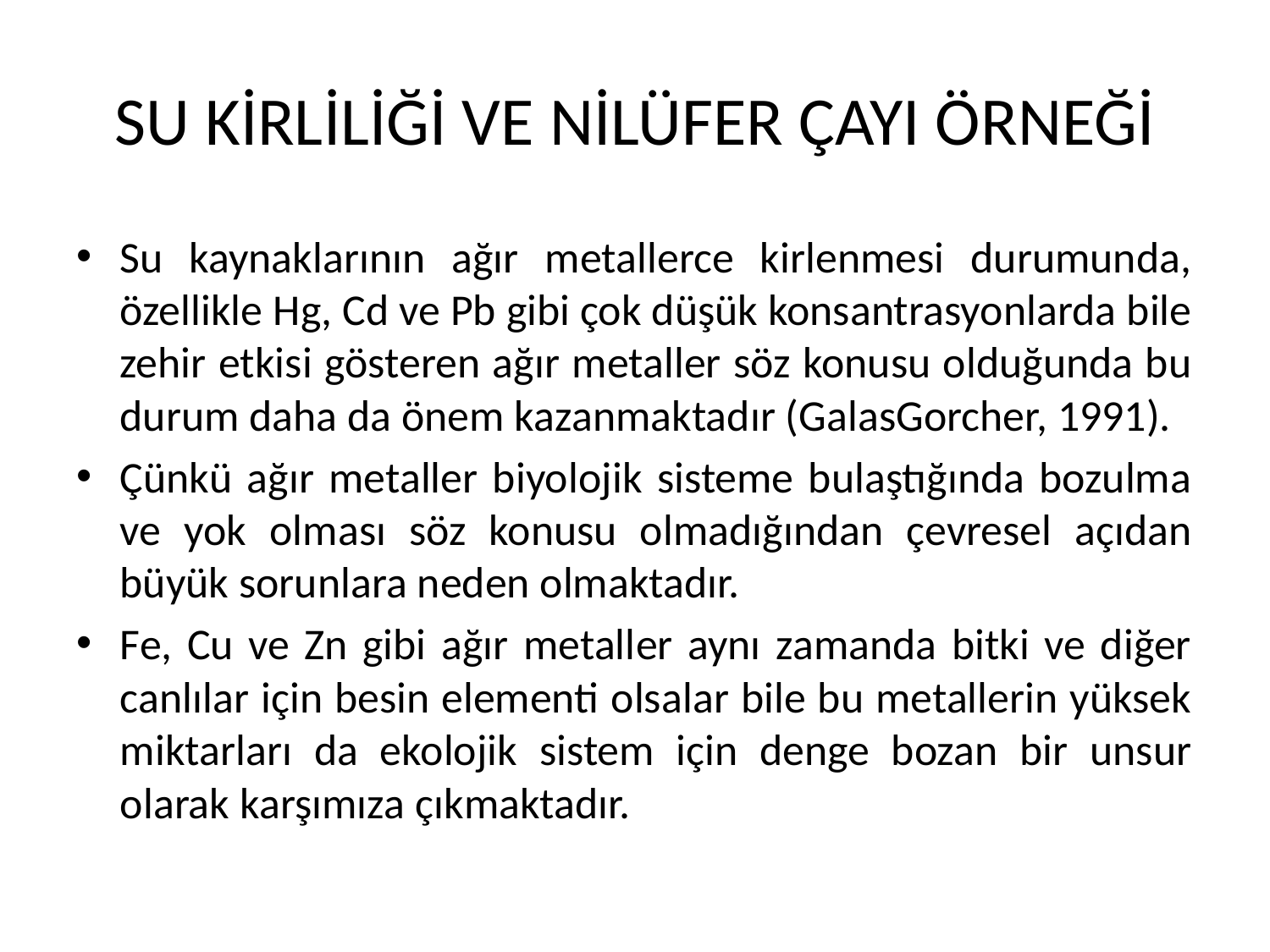

# SU KİRLİLİĞİ VE NİLÜFER ÇAYI ÖRNEĞİ
Su kaynaklarının ağır metallerce kirlenmesi durumunda, özellikle Hg, Cd ve Pb gibi çok düşük konsantrasyonlarda bile zehir etkisi gösteren ağır metaller söz konusu olduğunda bu durum daha da önem kazanmaktadır (GalasGorcher, 1991).
Çünkü ağır metaller biyolojik sisteme bulaştığında bozulma ve yok olması söz konusu olmadığından çevresel açıdan büyük sorunlara neden olmaktadır.
Fe, Cu ve Zn gibi ağır metaller aynı zamanda bitki ve diğer canlılar için besin elementi olsalar bile bu metallerin yüksek miktarları da ekolojik sistem için denge bozan bir unsur olarak karşımıza çıkmaktadır.